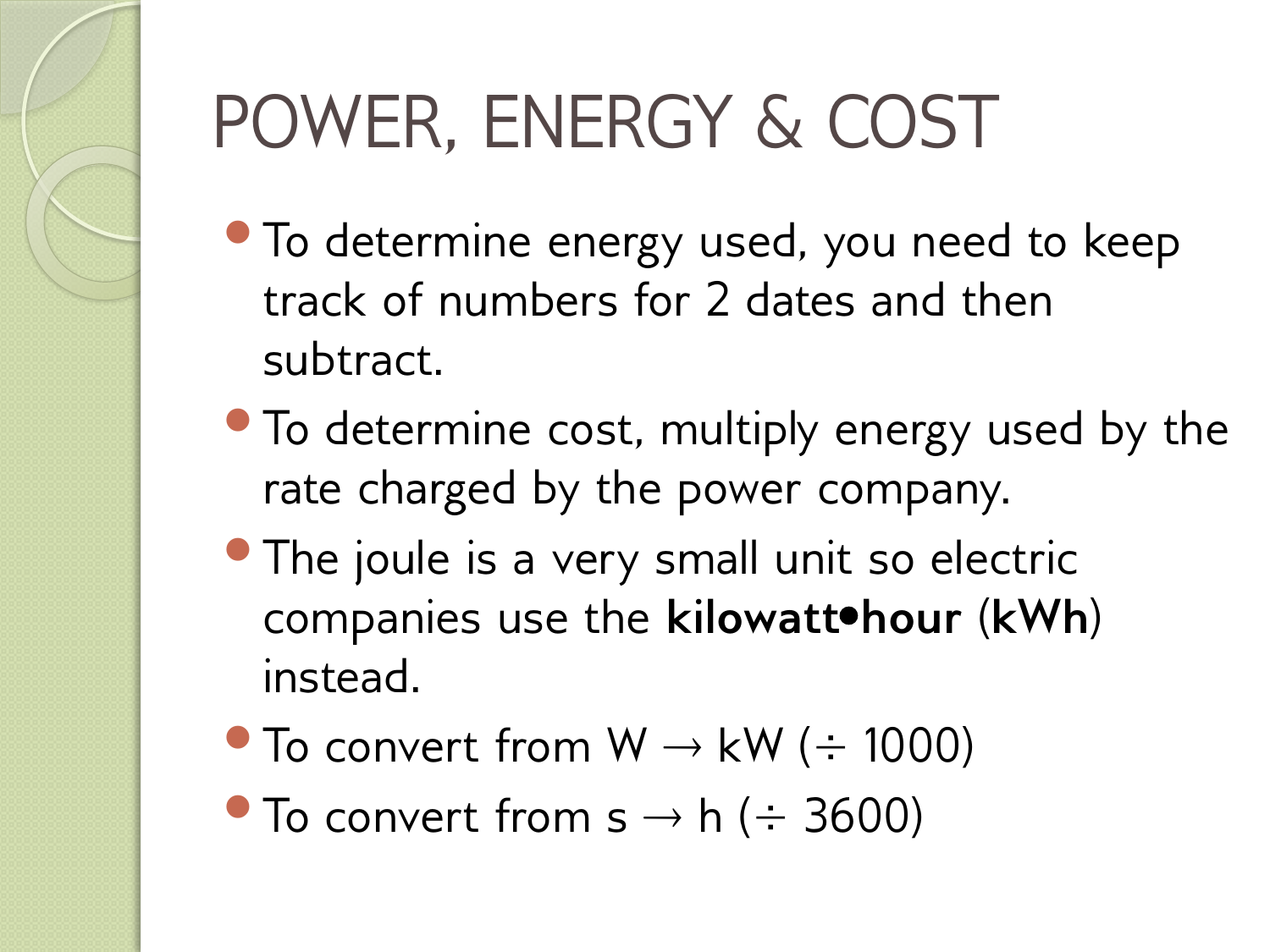

# POWER, ENERGY & COST
To determine energy used, you need to keep track of numbers for 2 dates and then subtract.
To determine cost, multiply energy used by the rate charged by the power company.
The joule is a very small unit so electric companies use the kilowatt•hour (kWh) instead.
To convert from W → kW (÷ 1000)
To convert from s → h (÷ 3600)